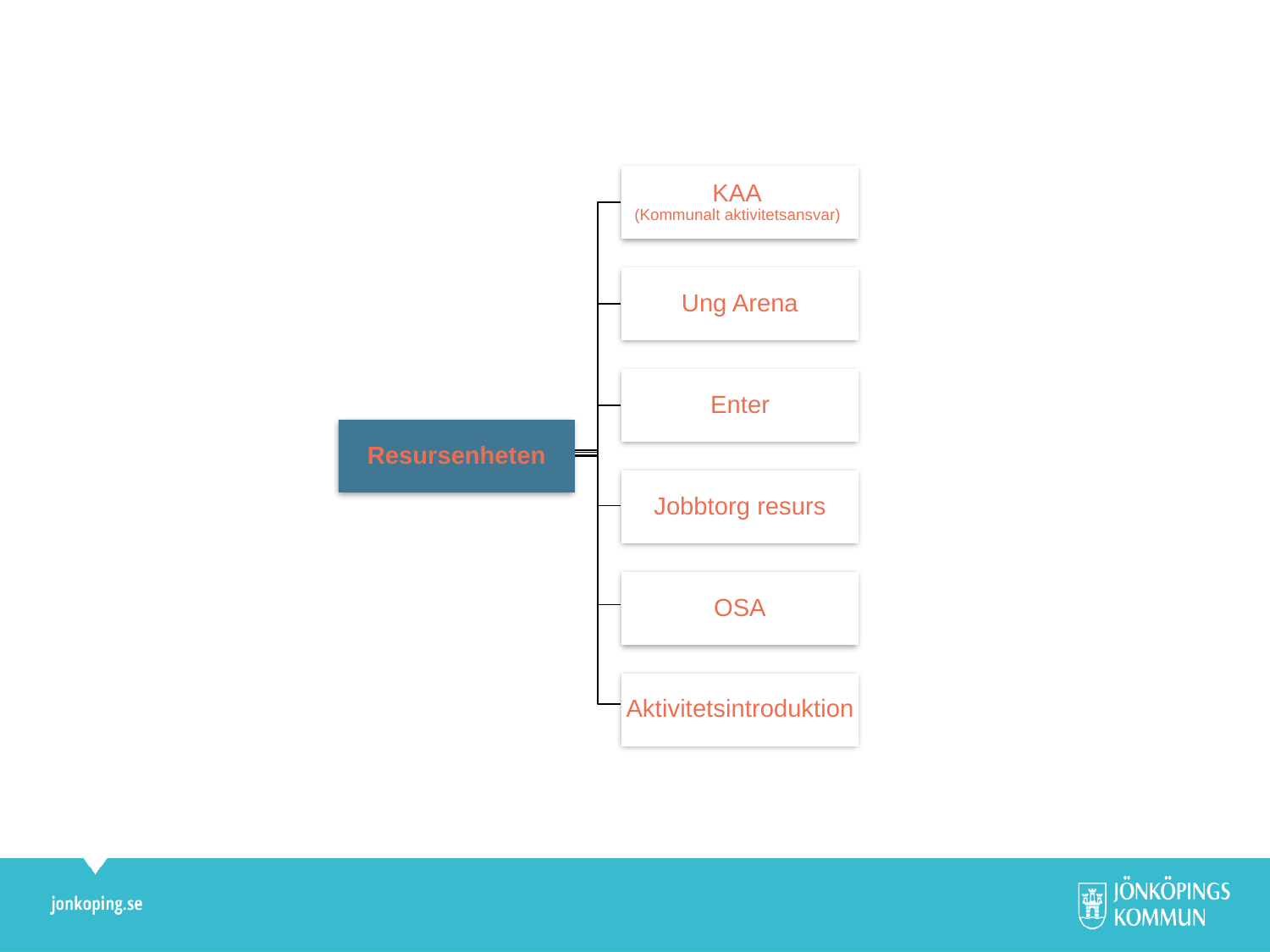

Resursenheten
KAA
(Kommunalt aktivitetsansvar))
Ung Arena
Enter
Jobbtorg resurs
OSA
Aktivitetsintroduktion